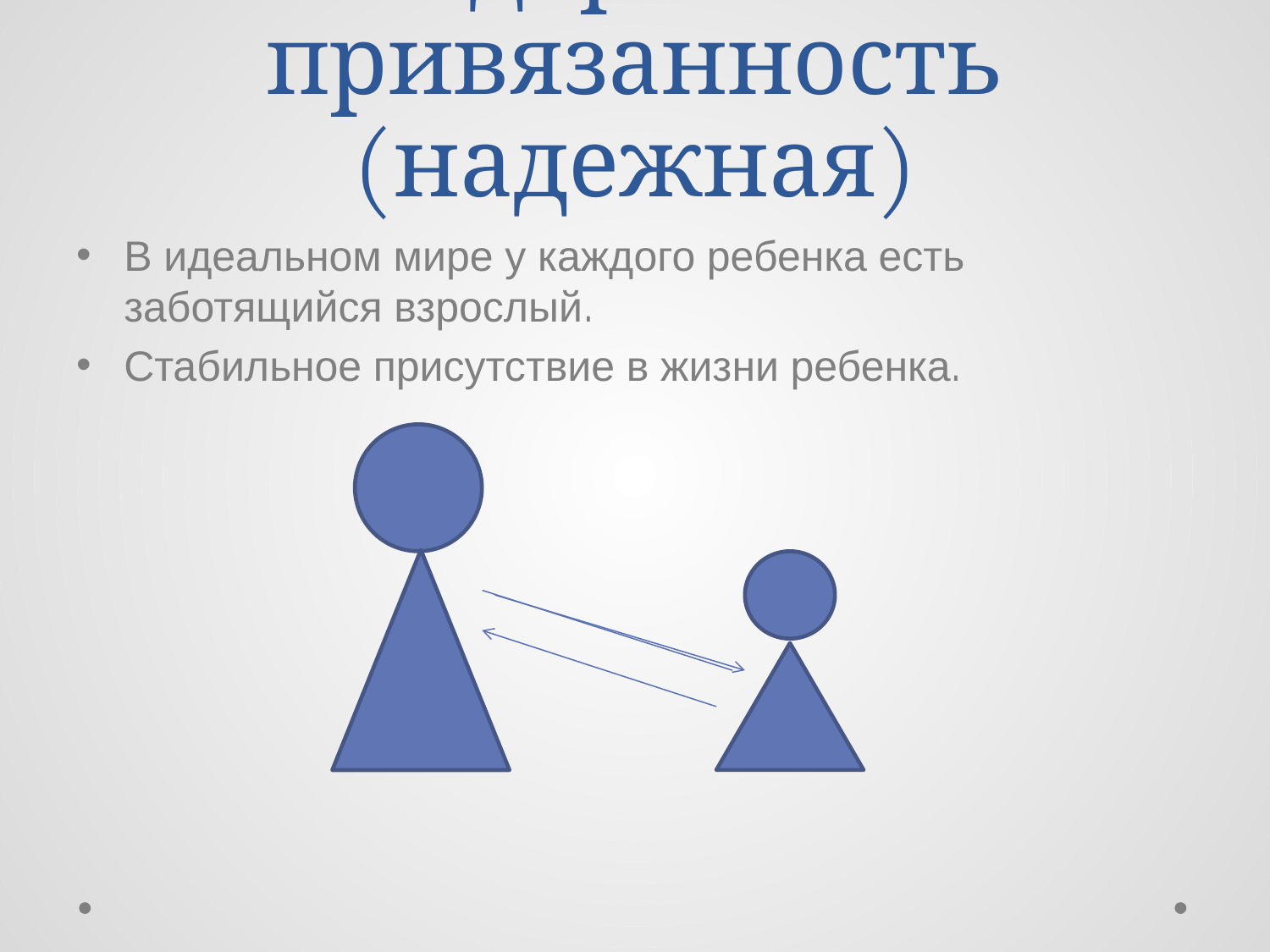

# Здоровая привязанность (надежная)
В идеальном мире у каждого ребенка есть заботящийся взрослый.
Стабильное присутствие в жизни ребенка.